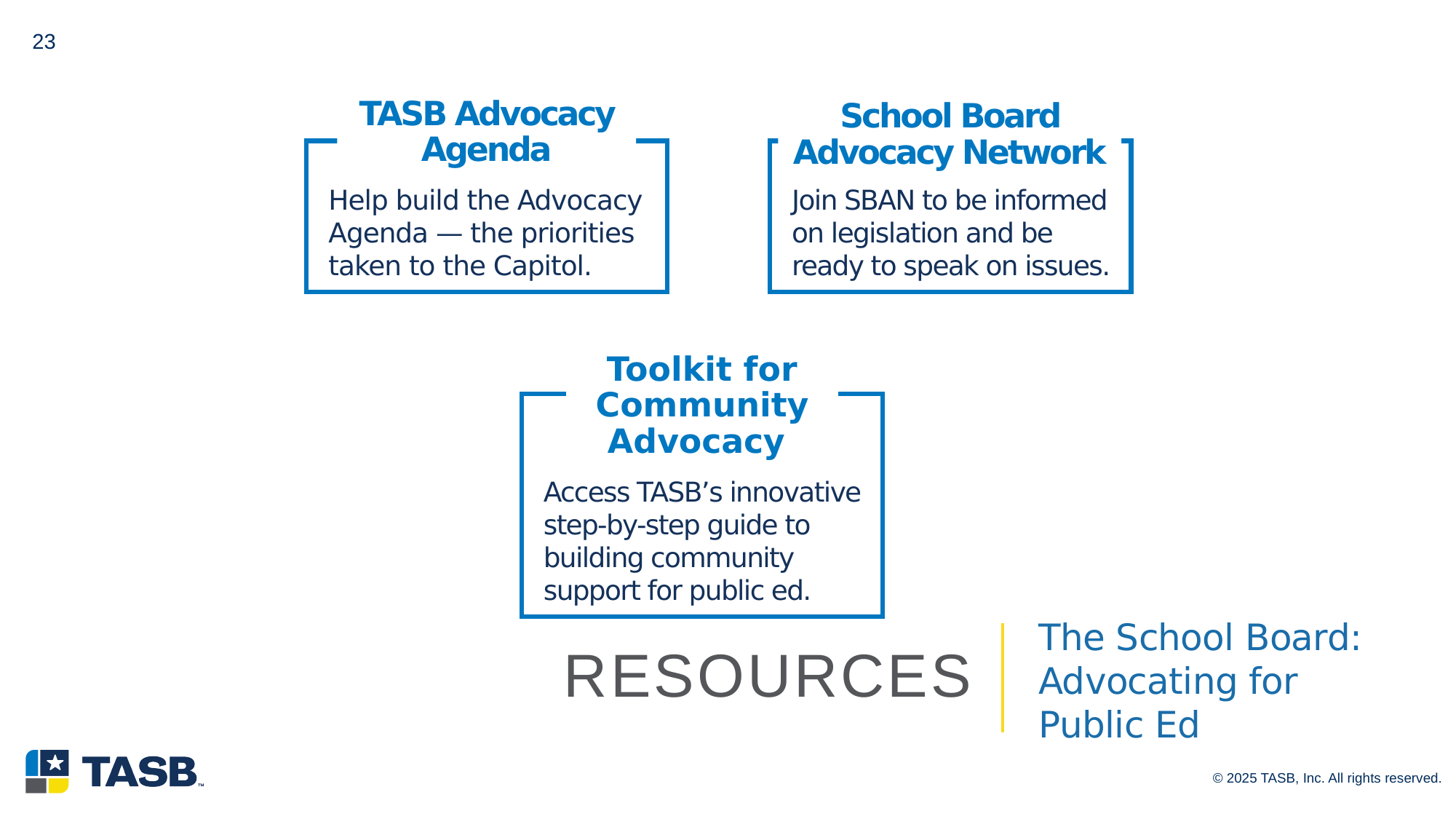

23
KEY ROLES
TASB Advocacy Agenda
School Board Advocacy Network
Join SBAN to be informed on legislation and be ready to speak on issues.

Help build the Advocacy Agenda — the priorities taken to the Capitol.
Toolkit for Community Advocacy
Access TASB’s innovative step-by-step guide to building community support for public ed.
# Resources
The School Board: Advocating for Public Ed